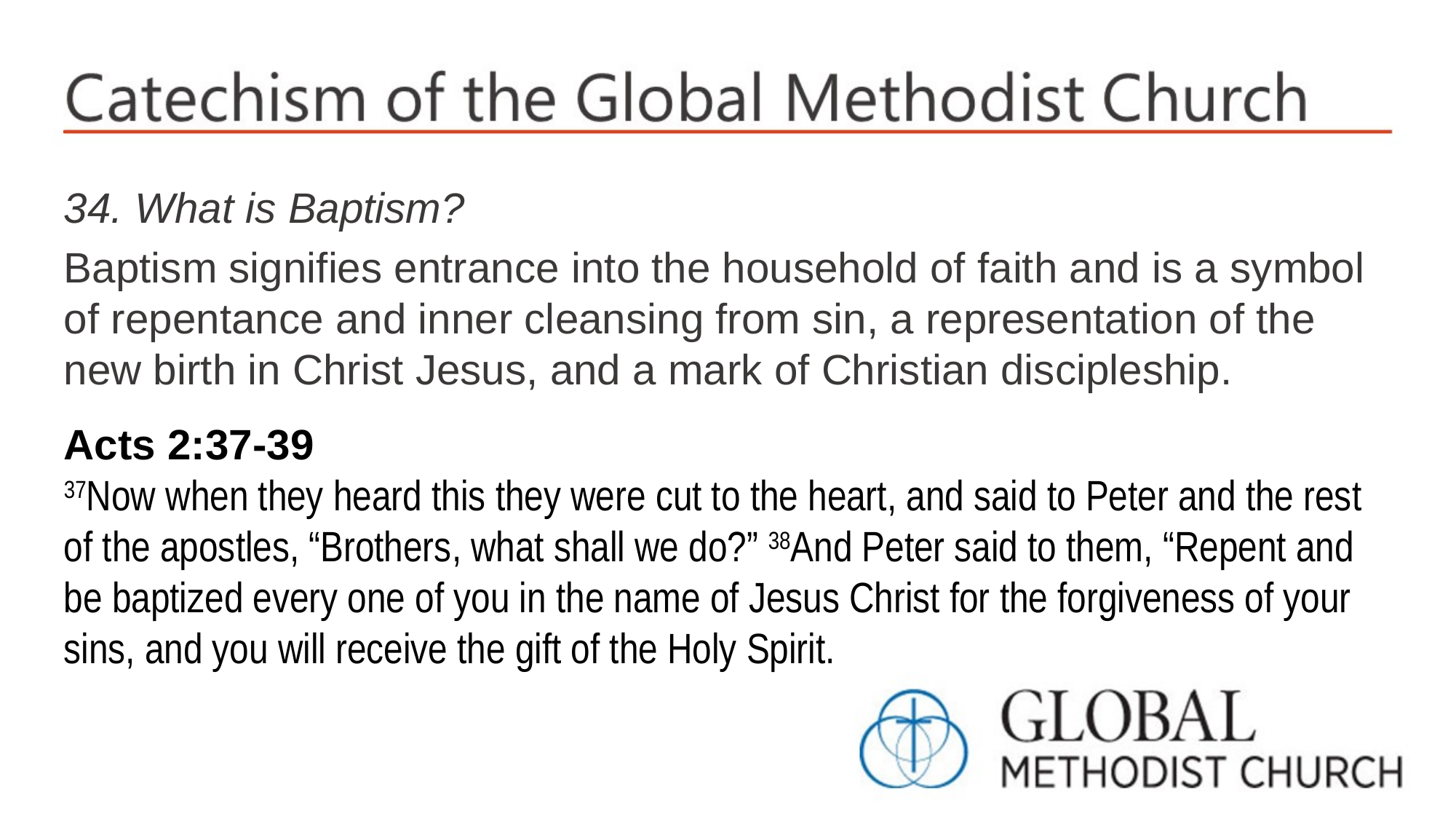

34. What is Baptism?
Baptism signifies entrance into the household of faith and is a symbol of repentance and inner cleansing from sin, a representation of the new birth in Christ Jesus, and a mark of Christian discipleship.
Acts 2:37-39
37Now when they heard this they were cut to the heart, and said to Peter and the rest of the apostles, “Brothers, what shall we do?” 38And Peter said to them, “Repent and be baptized every one of you in the name of Jesus Christ for the forgiveness of your sins, and you will receive the gift of the Holy Spirit.